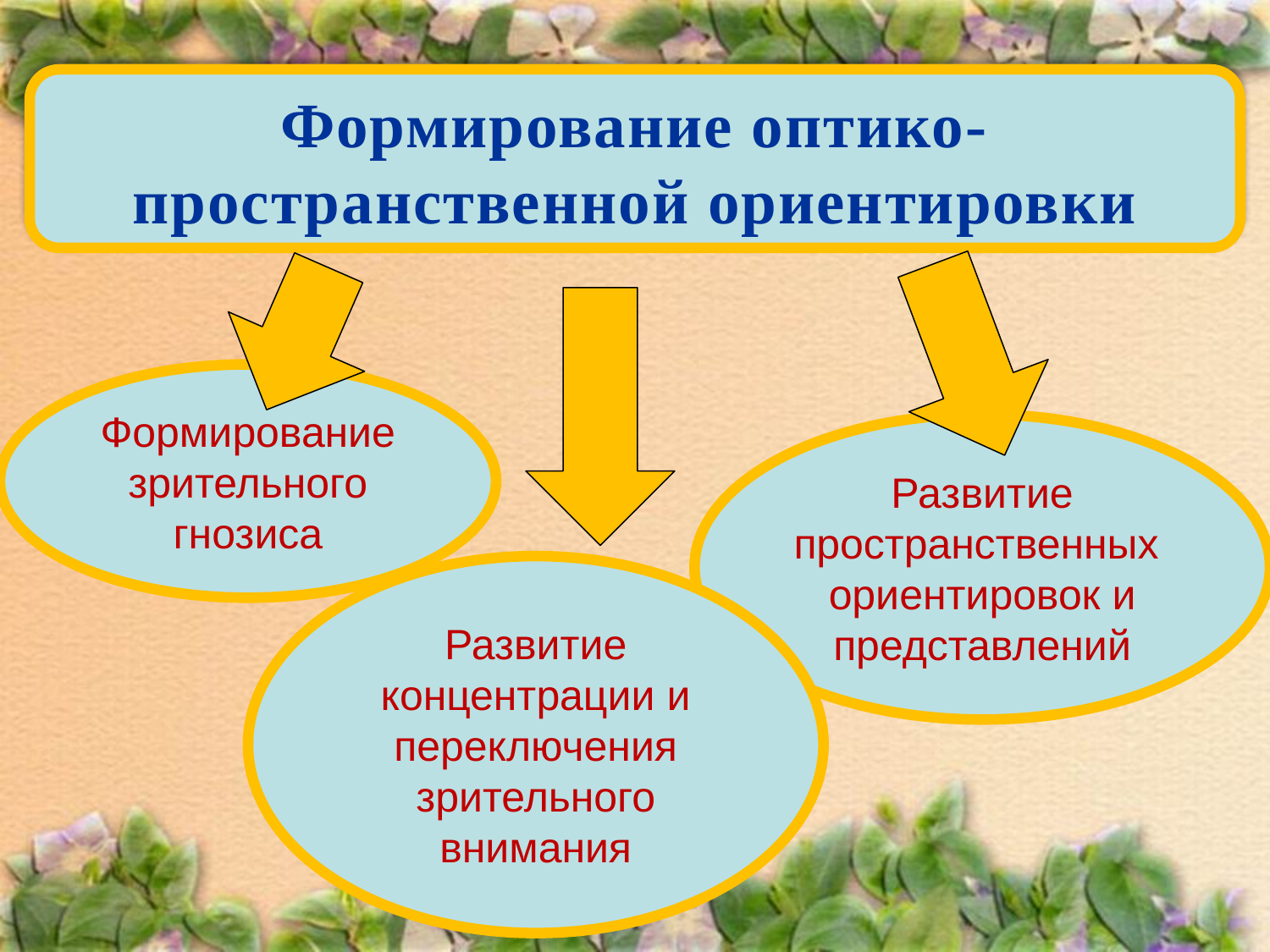

Формирование оптико-пространственной ориентировки

Формирование зрительного гнозиса
Развитие пространственных  ориентировок и представлений
Развитие концентрации и переключения зрительного внимания